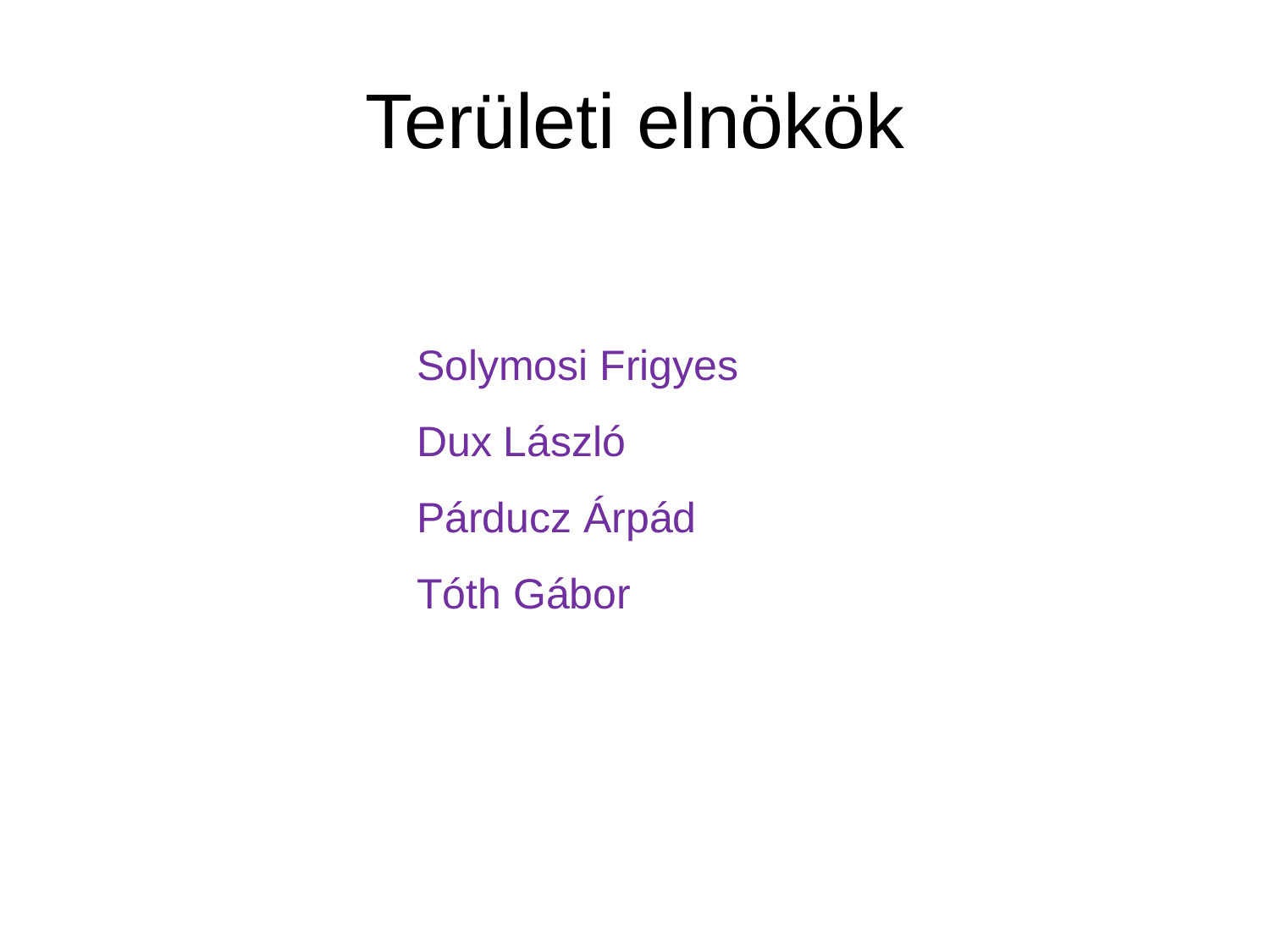

# Területi elnökök
Solymosi Frigyes
Dux László
Párducz Árpád
Tóth Gábor